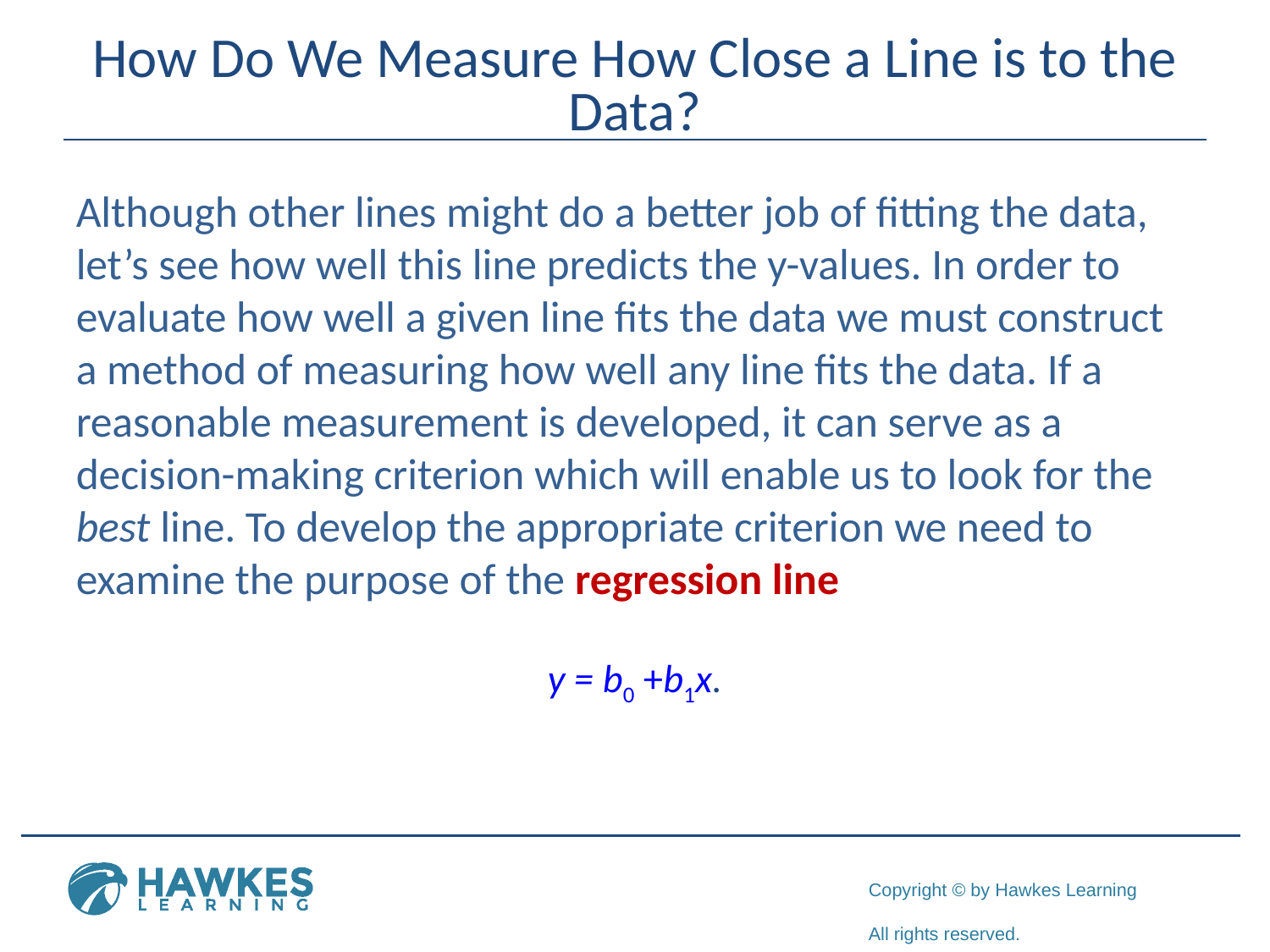

# How Do We Measure How Close a Line is to the Data?
Although other lines might do a better job of fitting the data, let’s see how well this line predicts the y-values. In order to evaluate how well a given line fits the data we must construct a method of measuring how well any line fits the data. If a reasonable measurement is developed, it can serve as a decision-making criterion which will enable us to look for the best line. To develop the appropriate criterion we need to examine the purpose of the regression line

y = b0 +b1x.